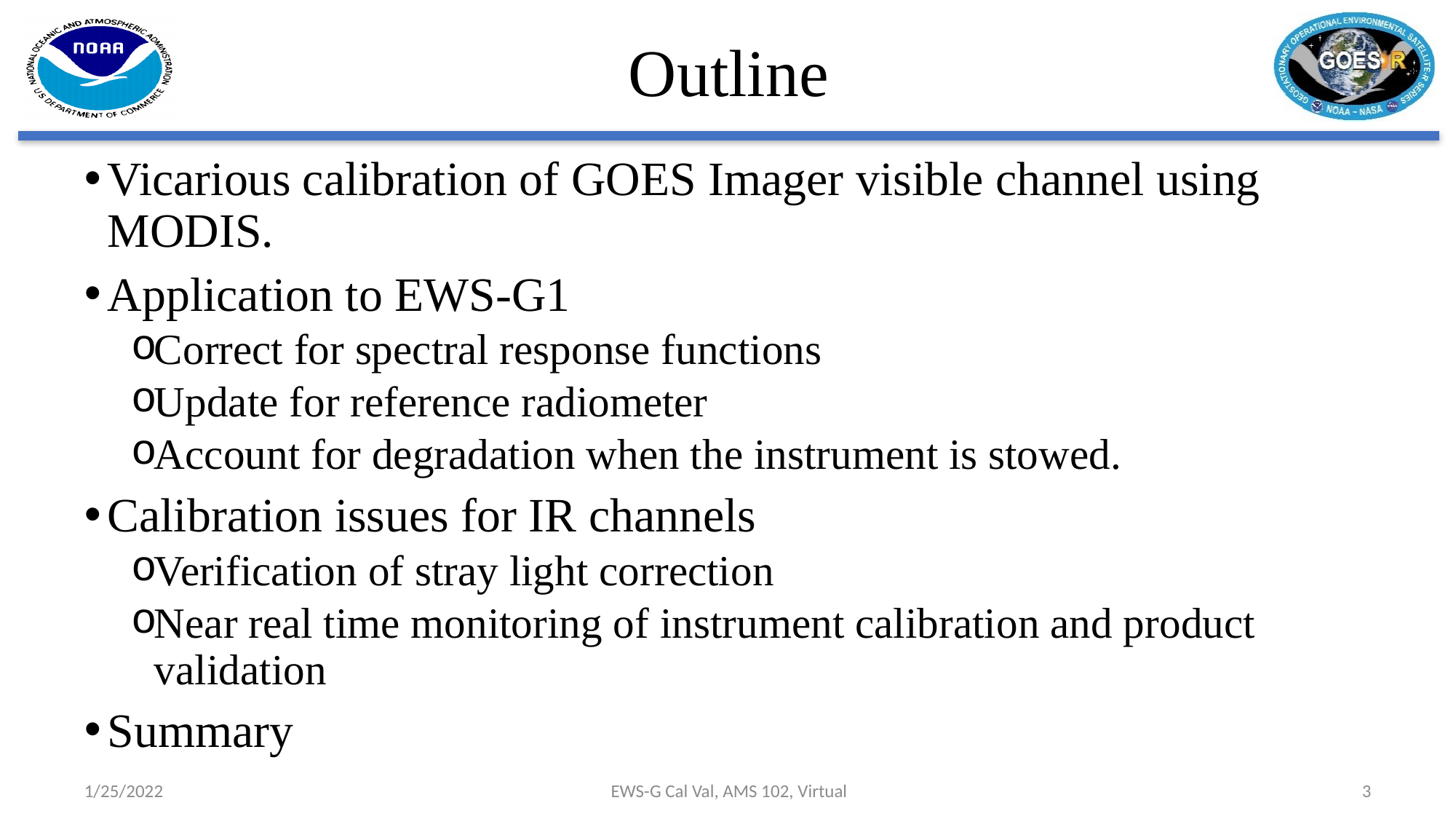

# Outline
Vicarious calibration of GOES Imager visible channel using MODIS.
Application to EWS-G1
Correct for spectral response functions
Update for reference radiometer
Account for degradation when the instrument is stowed.
Calibration issues for IR channels
Verification of stray light correction
Near real time monitoring of instrument calibration and product validation
Summary
1/25/2022
EWS-G Cal Val, AMS 102, Virtual
3